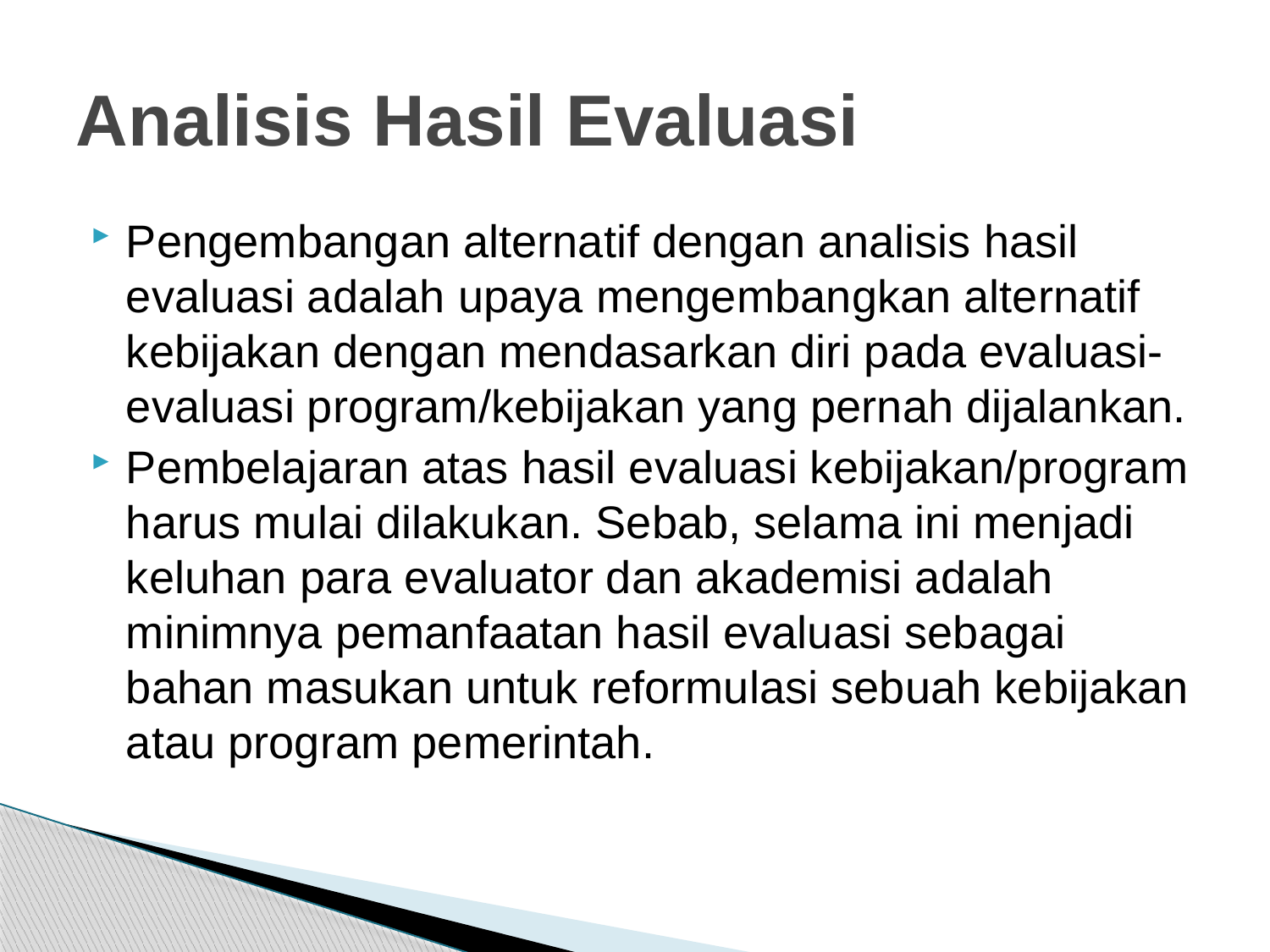

# Analisis Hasil Evaluasi
Pengembangan alternatif dengan analisis hasil evaluasi adalah upaya mengembangkan alternatif kebijakan dengan mendasarkan diri pada evaluasi-evaluasi program/kebijakan yang pernah dijalankan.
Pembelajaran atas hasil evaluasi kebijakan/program harus mulai dilakukan. Sebab, selama ini menjadi keluhan para evaluator dan akademisi adalah minimnya pemanfaatan hasil evaluasi sebagai bahan masukan untuk reformulasi sebuah kebijakan atau program pemerintah.